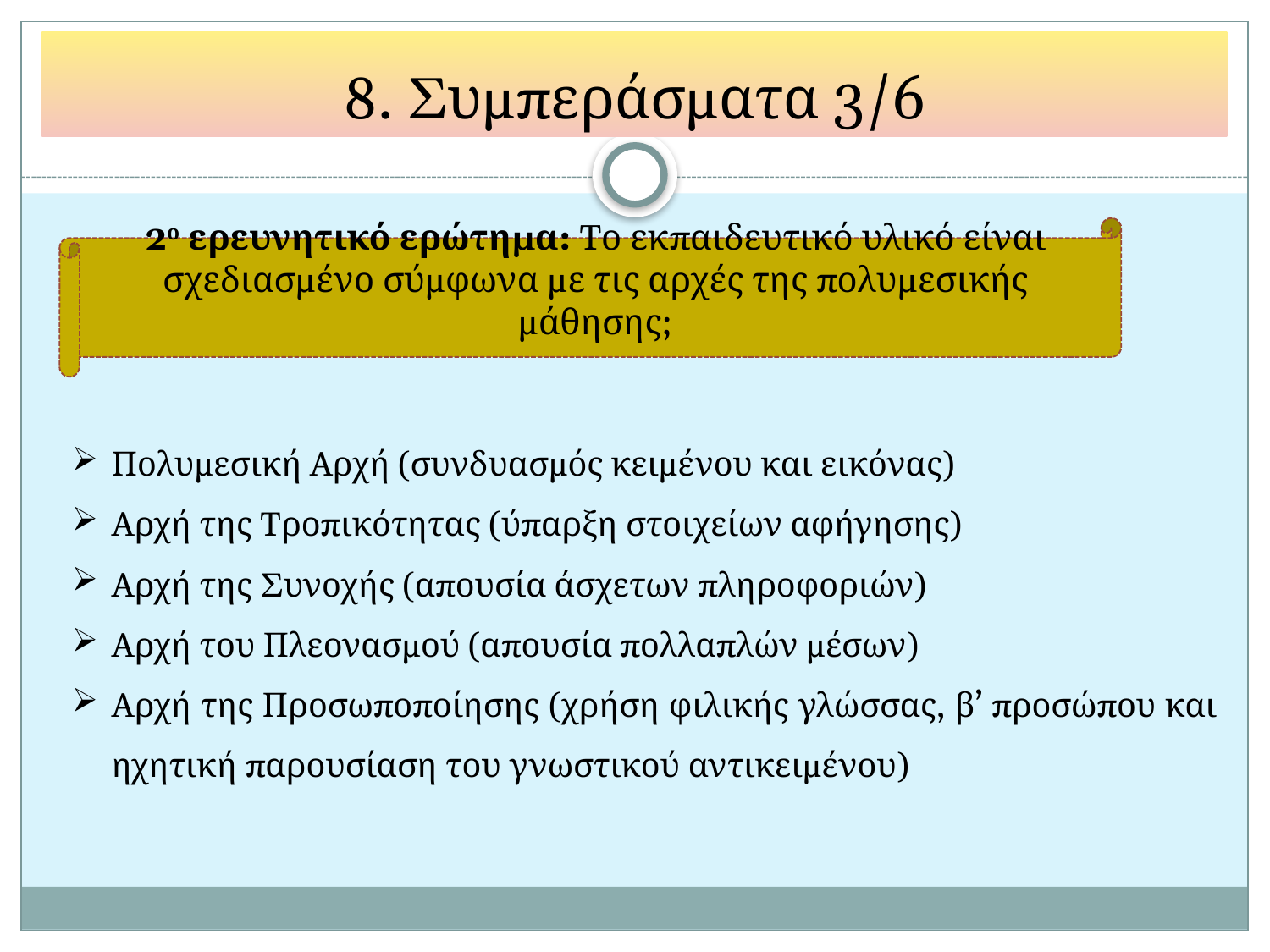

# 8. Συμπεράσματα 3/6
2ο ερευνητικό ερώτημα: Το εκπαιδευτικό υλικό είναι σχεδιασμένο σύμφωνα με τις αρχές της πολυμεσικής μάθησης;

Πολυμεσική Αρχή (συνδυασμός κειμένου και εικόνας)
Αρχή της Τροπικότητας (ύπαρξη στοιχείων αφήγησης)
Αρχή της Συνοχής (απουσία άσχετων πληροφοριών)
Αρχή του Πλεονασμού (απουσία πολλαπλών μέσων)
Αρχή της Προσωποποίησης (χρήση φιλικής γλώσσας, β’ προσώπου και ηχητική παρουσίαση του γνωστικού αντικειμένου)